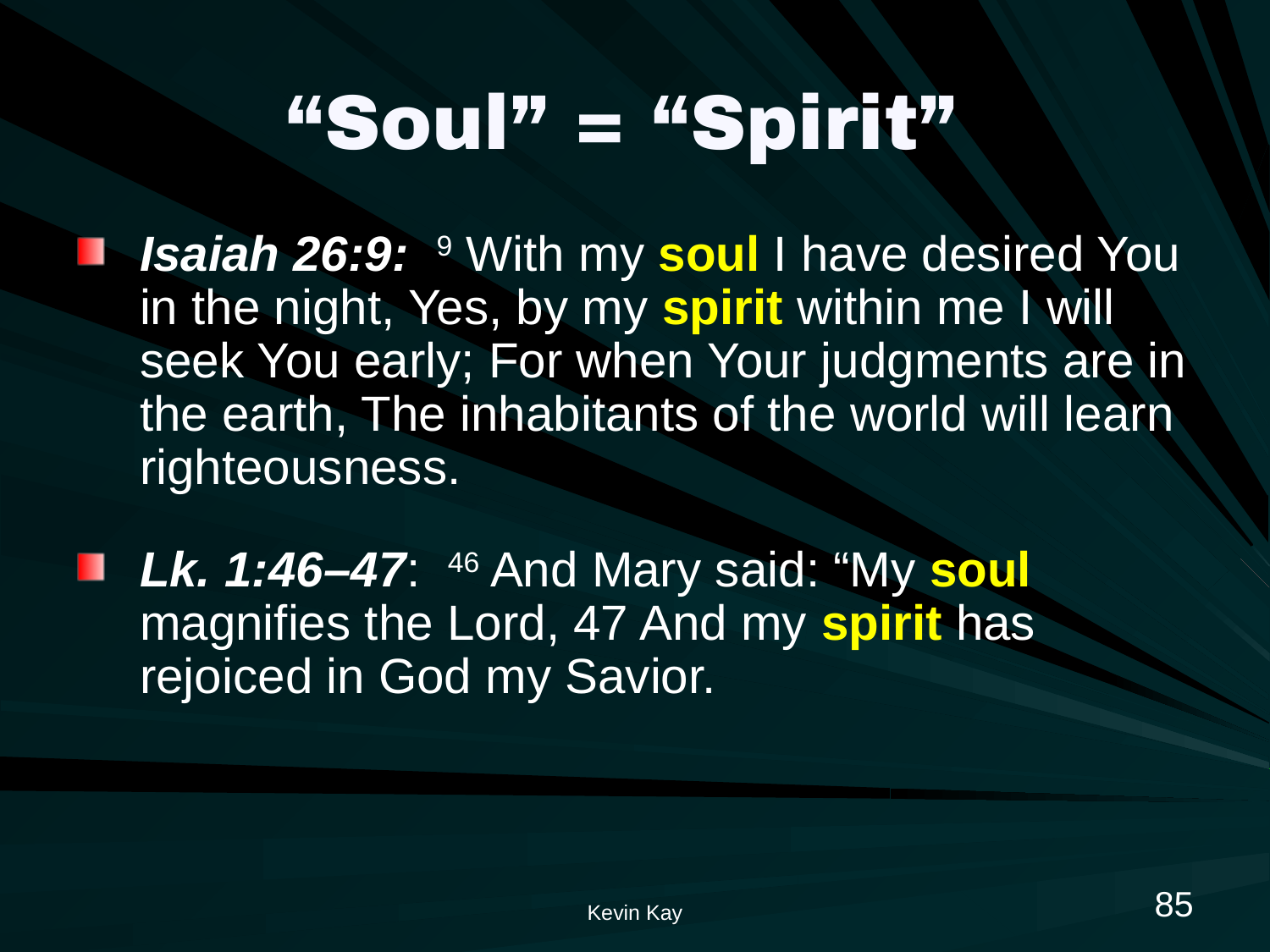

# “Soul” = “Spirit”
Isaiah 26:9:  9 With my soul I have desired You in the night, Yes, by my spirit within me I will seek You early; For when Your judgments are in the earth, The inhabitants of the world will learn righteousness.
Lk. 1:46–47:  46 And Mary said: “My soul magnifies the Lord, 47 And my spirit has rejoiced in God my Savior.
85
Kevin Kay